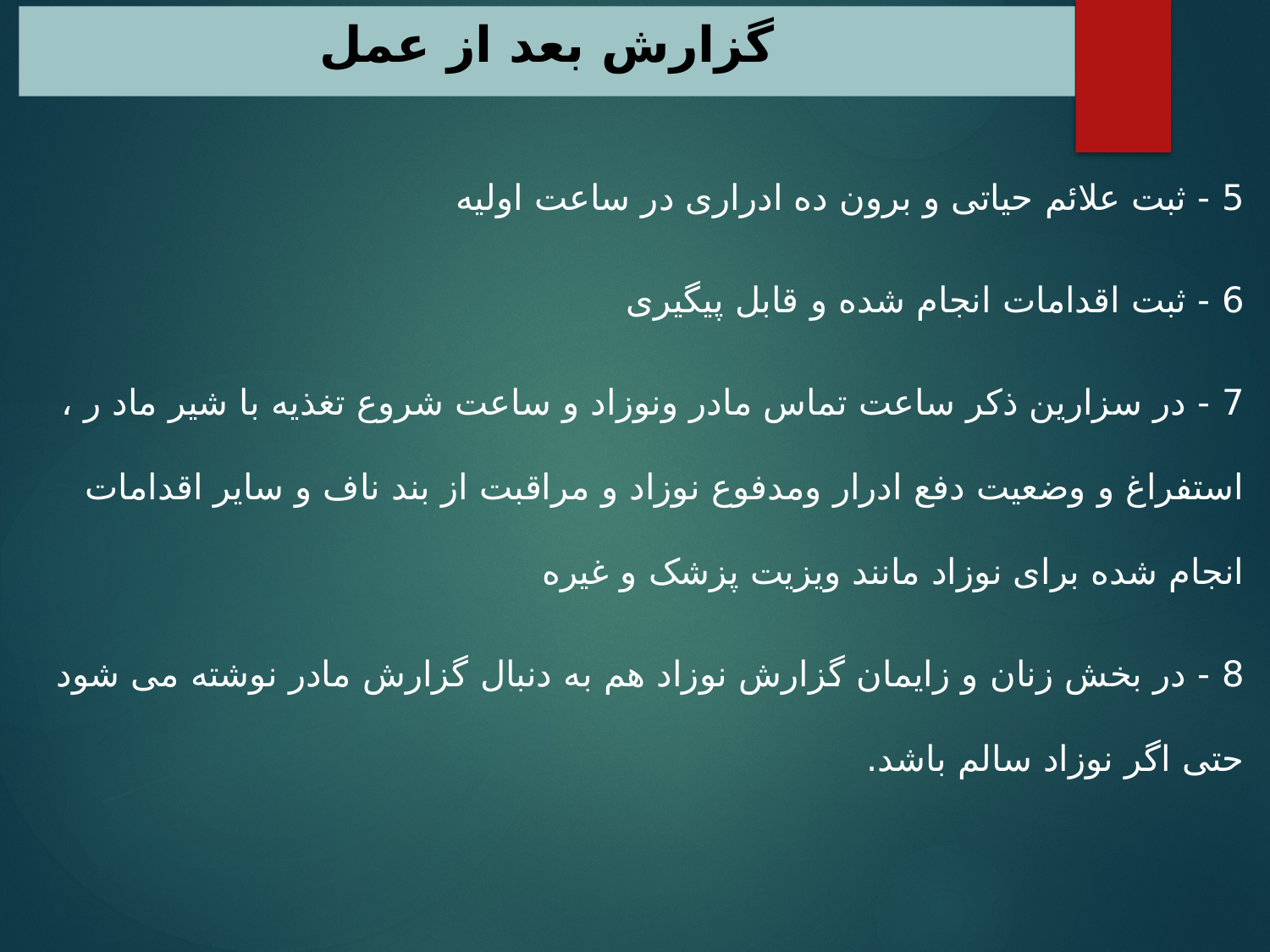

# گزارش بعد از عمل
5 - ثبت علائم حیاتی و برون ده ادراری در ساعت اولیه
6 - ثبت اقدامات انجام شده و قابل پیگیری
7 - در سزارین ذکر ساعت تماس مادر ونوزاد و ساعت شروع تغذیه با شیر ماد ر ، استفراغ و وضعیت دفع ادرار ومدفوع نوزاد و مراقبت از بند ناف و سایر اقدامات انجام شده برای نوزاد مانند ویزیت پزشک و غیره
8 - در بخش زنان و زایمان گزارش نوزاد هم به دنبال گزارش مادر نوشته می شود حتی اگر نوزاد سالم باشد.